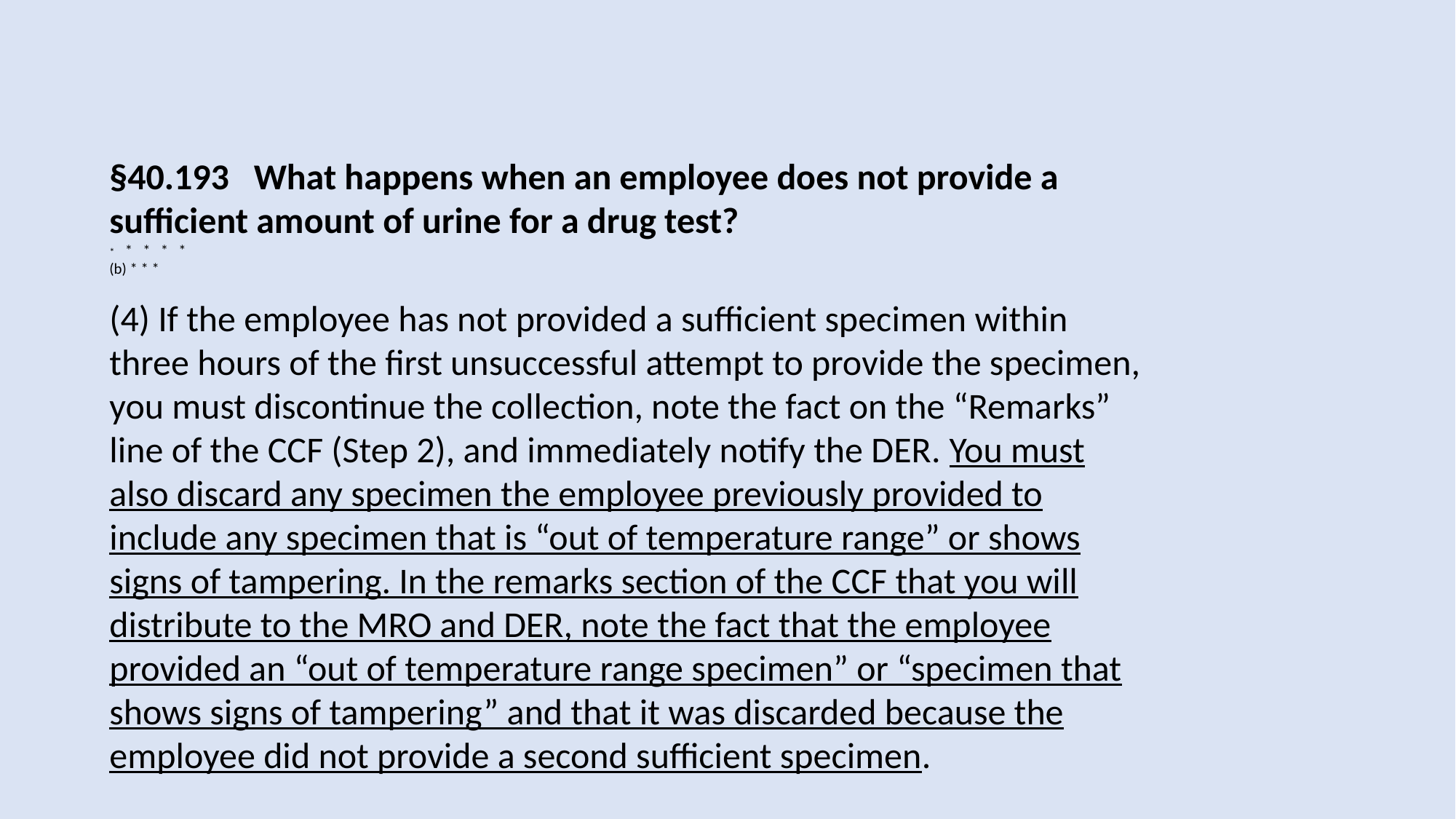

§40.193   What happens when an employee does not provide a sufficient amount of urine for a drug test?
*   *   *   *   *
(b) * * *

(4) If the employee has not provided a sufficient specimen within three hours of the first unsuccessful attempt to provide the specimen, you must discontinue the collection, note the fact on the “Remarks” line of the CCF (Step 2), and immediately notify the DER. You must also discard any specimen the employee previously provided to include any specimen that is “out of temperature range” or shows signs of tampering. In the remarks section of the CCF that you will distribute to the MRO and DER, note the fact that the employee provided an “out of temperature range specimen” or “specimen that shows signs of tampering” and that it was discarded because the employee did not provide a second sufficient specimen.